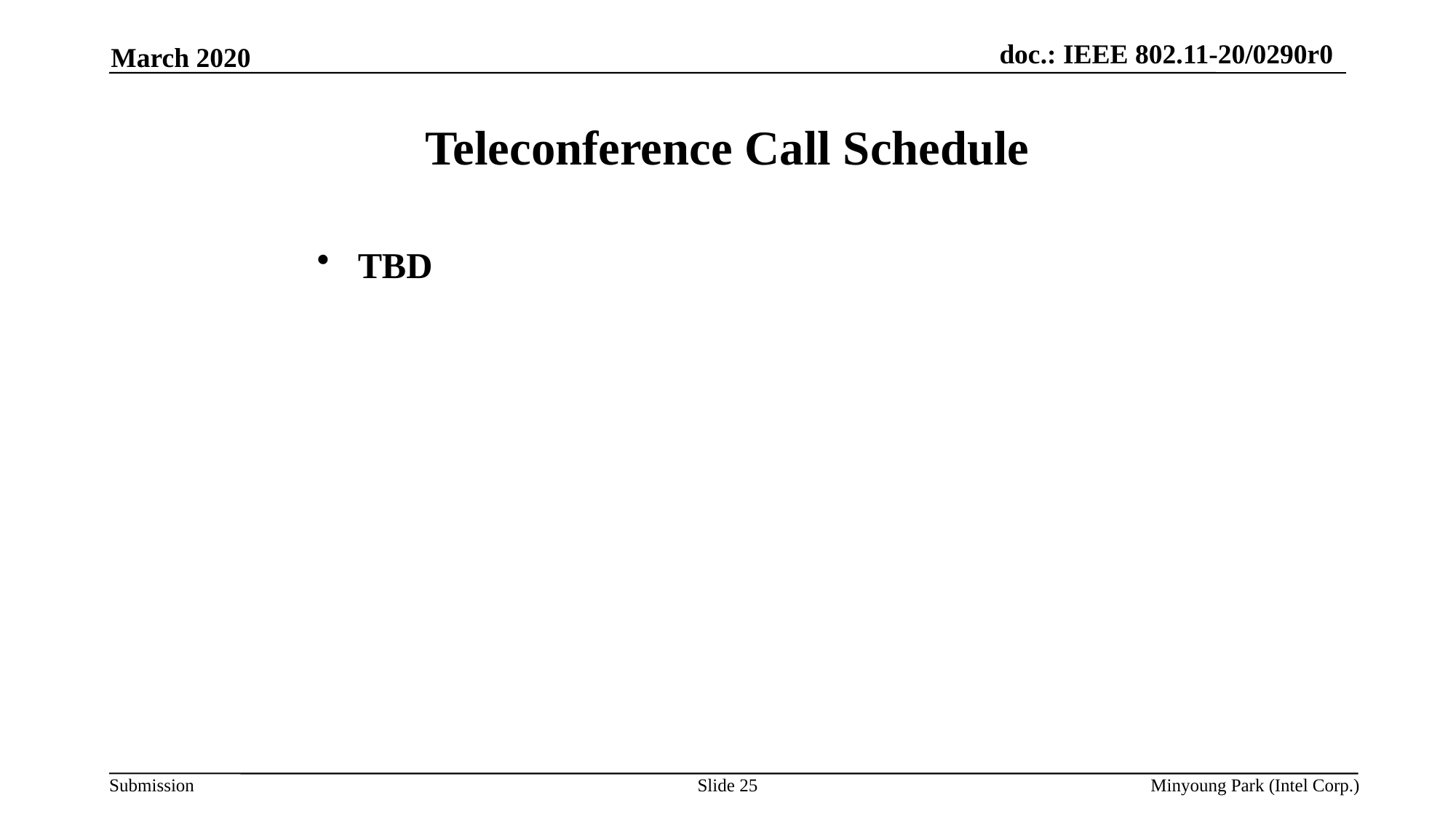

March 2020
# Teleconference Call Schedule
TBD

Slide 25
Minyoung Park (Intel Corp.)